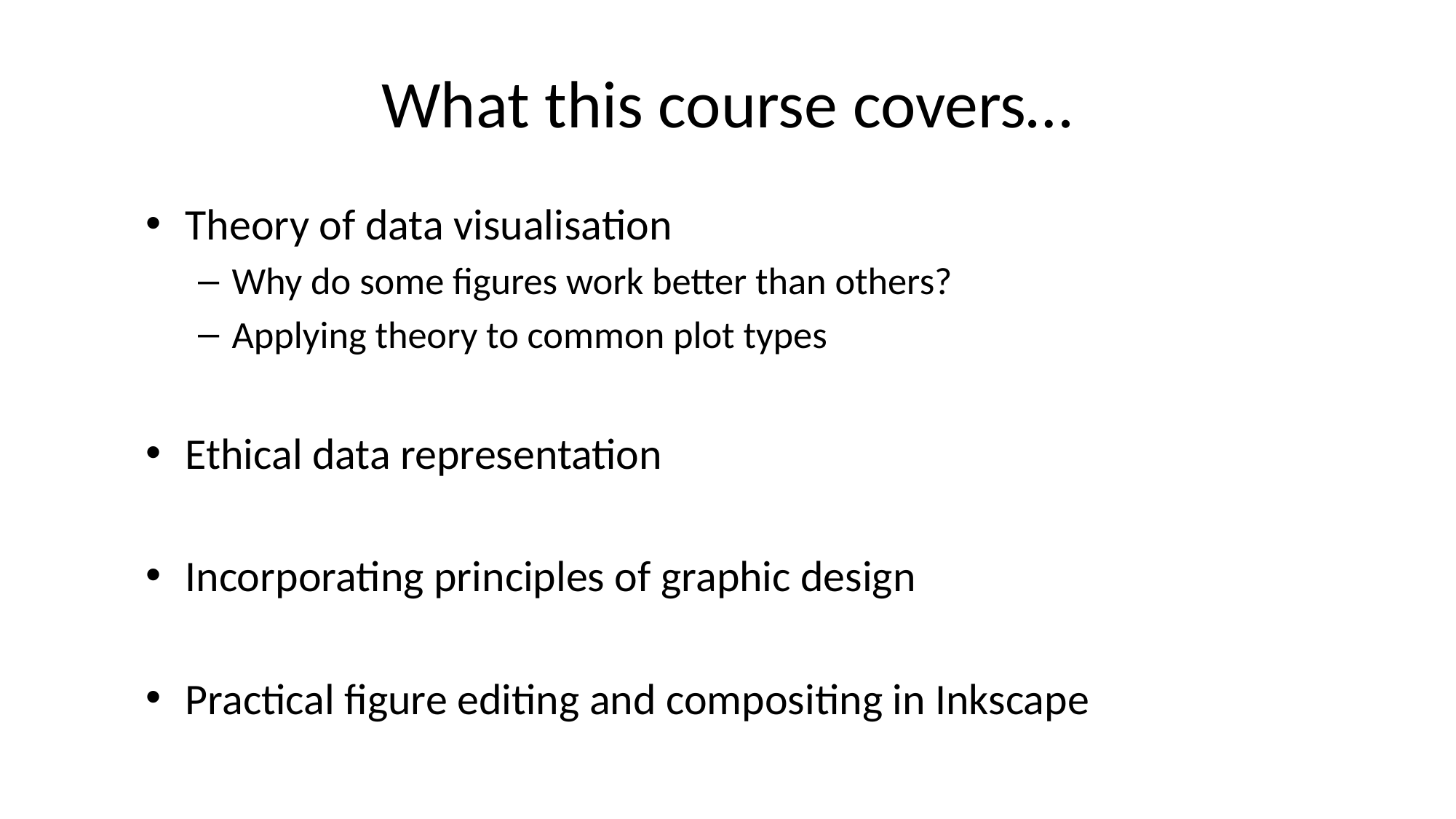

# What this course covers…
Theory of data visualisation
Why do some figures work better than others?
Applying theory to common plot types

Ethical data representation

Incorporating principles of graphic design

Practical figure editing and compositing in Inkscape